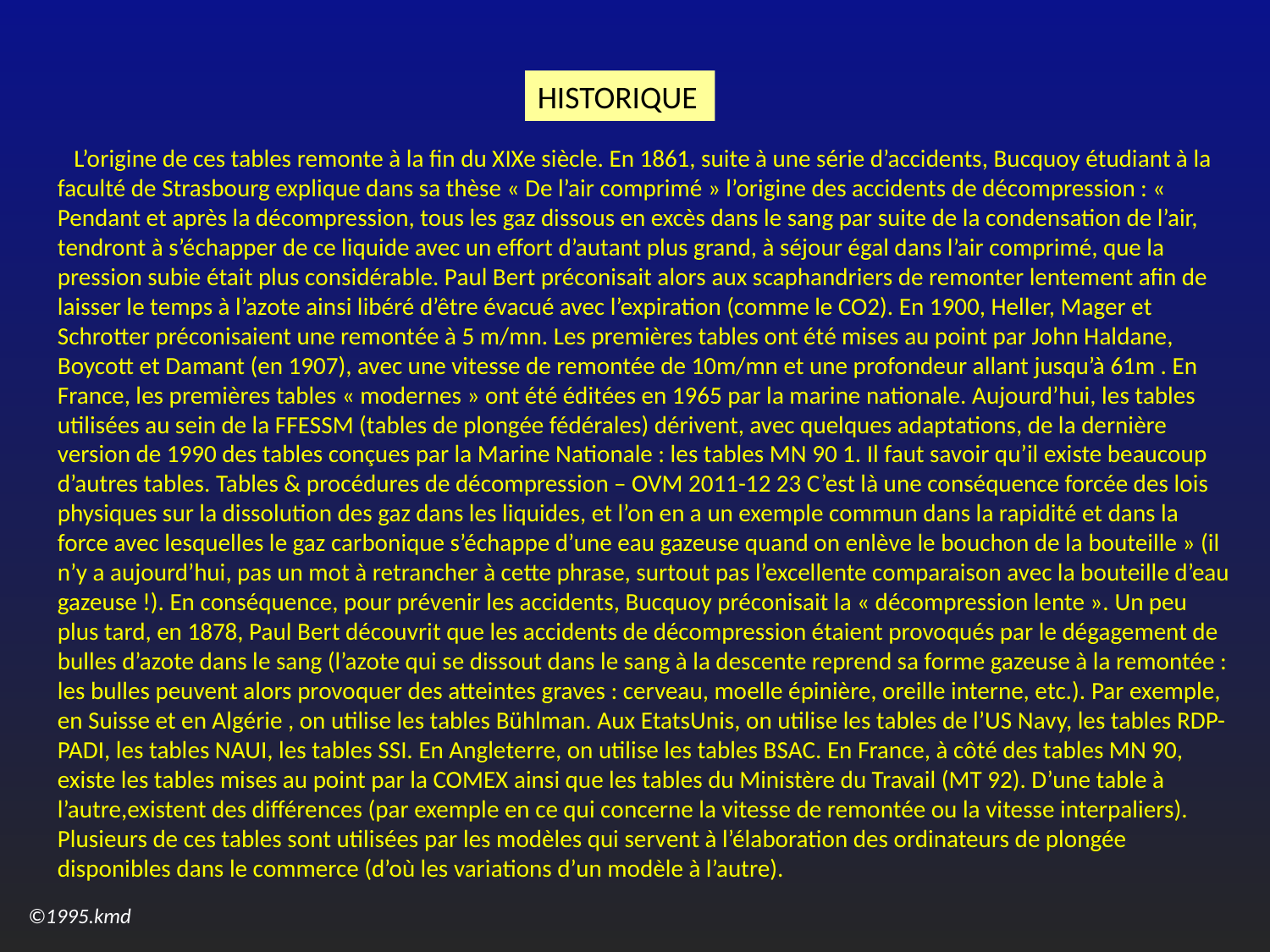

HISTORIQUE
   L’origine de ces tables remonte à la fin du XIXe siècle. En 1861, suite à une série d’accidents, Bucquoy étudiant à la faculté de Strasbourg explique dans sa thèse « De l’air comprimé » l’origine des accidents de décompression : « Pendant et après la décompression, tous les gaz dissous en excès dans le sang par suite de la condensation de l’air, tendront à s’échapper de ce liquide avec un effort d’autant plus grand, à séjour égal dans l’air comprimé, que la pression subie était plus considérable. Paul Bert préconisait alors aux scaphandriers de remonter lentement afin de laisser le temps à l’azote ainsi libéré d’être évacué avec l’expiration (comme le CO2). En 1900, Heller, Mager et Schrotter préconisaient une remontée à 5 m/mn. Les premières tables ont été mises au point par John Haldane, Boycott et Damant (en 1907), avec une vitesse de remontée de 10m/mn et une profondeur allant jusqu’à 61m . En France, les premières tables « modernes » ont été éditées en 1965 par la marine nationale. Aujourd’hui, les tables utilisées au sein de la FFESSM (tables de plongée fédérales) dérivent, avec quelques adaptations, de la dernière version de 1990 des tables conçues par la Marine Nationale : les tables MN 90 1. Il faut savoir qu’il existe beaucoup d’autres tables. Tables & procédures de décompression – OVM 2011-12 23 C’est là une conséquence forcée des lois physiques sur la dissolution des gaz dans les liquides, et l’on en a un exemple commun dans la rapidité et dans la force avec lesquelles le gaz carbonique s’échappe d’une eau gazeuse quand on enlève le bouchon de la bouteille » (il n’y a aujourd’hui, pas un mot à retrancher à cette phrase, surtout pas l’excellente comparaison avec la bouteille d’eau gazeuse !). En conséquence, pour prévenir les accidents, Bucquoy préconisait la « décompression lente ». Un peu plus tard, en 1878, Paul Bert découvrit que les accidents de décompression étaient provoqués par le dégagement de bulles d’azote dans le sang (l’azote qui se dissout dans le sang à la descente reprend sa forme gazeuse à la remontée : les bulles peuvent alors provoquer des atteintes graves : cerveau, moelle épinière, oreille interne, etc.). Par exemple, en Suisse et en Algérie , on utilise les tables Bühlman. Aux EtatsUnis, on utilise les tables de l’US Navy, les tables RDP-PADI, les tables NAUI, les tables SSI. En Angleterre, on utilise les tables BSAC. En France, à côté des tables MN 90, existe les tables mises au point par la COMEX ainsi que les tables du Ministère du Travail (MT 92). D’une table à l’autre,existent des différences (par exemple en ce qui concerne la vitesse de remontée ou la vitesse interpaliers). Plusieurs de ces tables sont utilisées par les modèles qui servent à l’élaboration des ordinateurs de plongée disponibles dans le commerce (d’où les variations d’un modèle à l’autre).
©1995.kmd